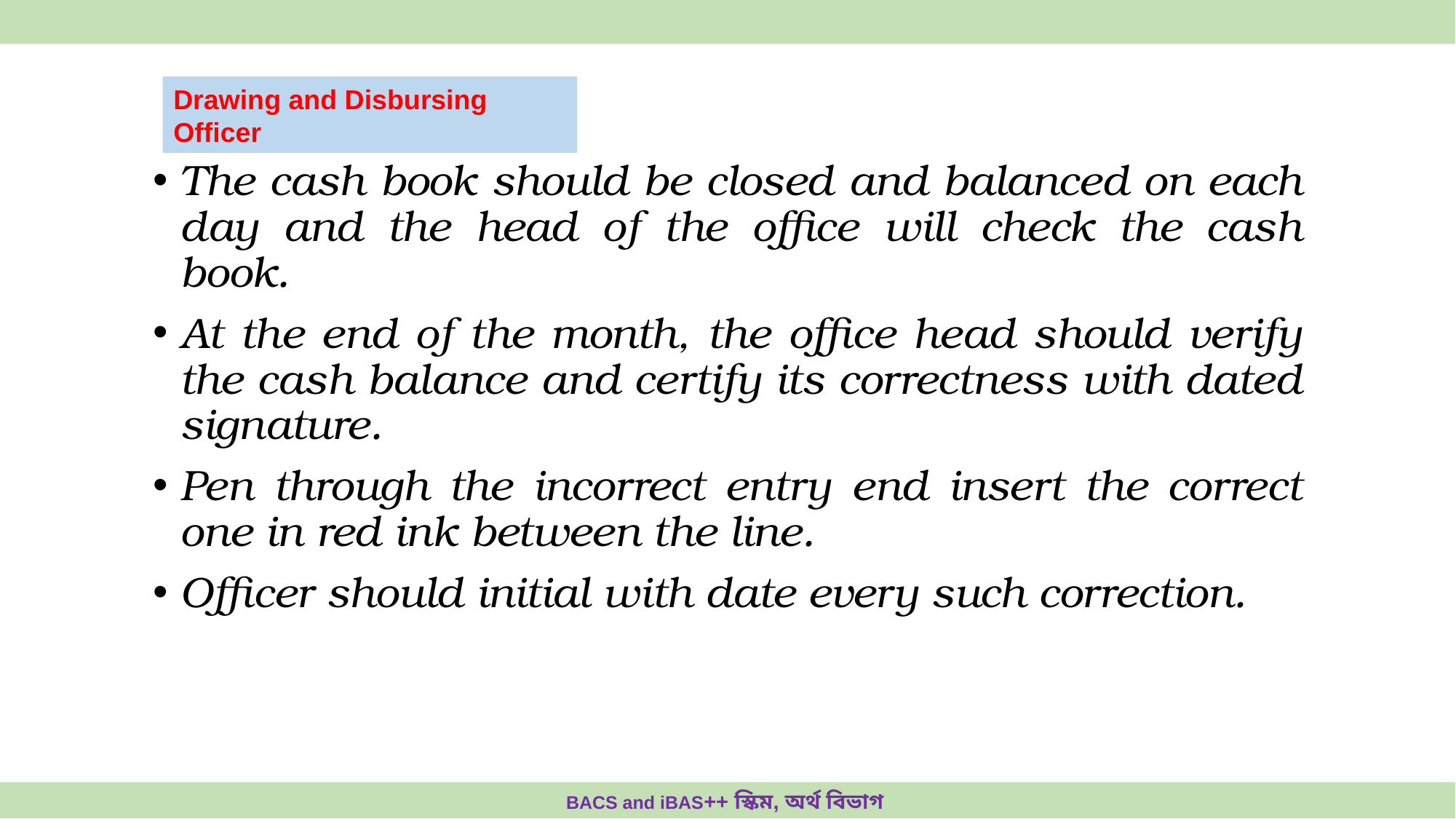

Drawing and Disbursing Officer
The cash book should be closed and balanced on each day and the head of the office will check the cash book.
At the end of the month, the office head should verify the cash balance and certify its correctness with dated signature.
Pen through the incorrect entry end insert the correct one in red ink between the line.
Officer should initial with date every such correction.
BACS and iBAS++ স্কিম, অর্থ বিভাগ